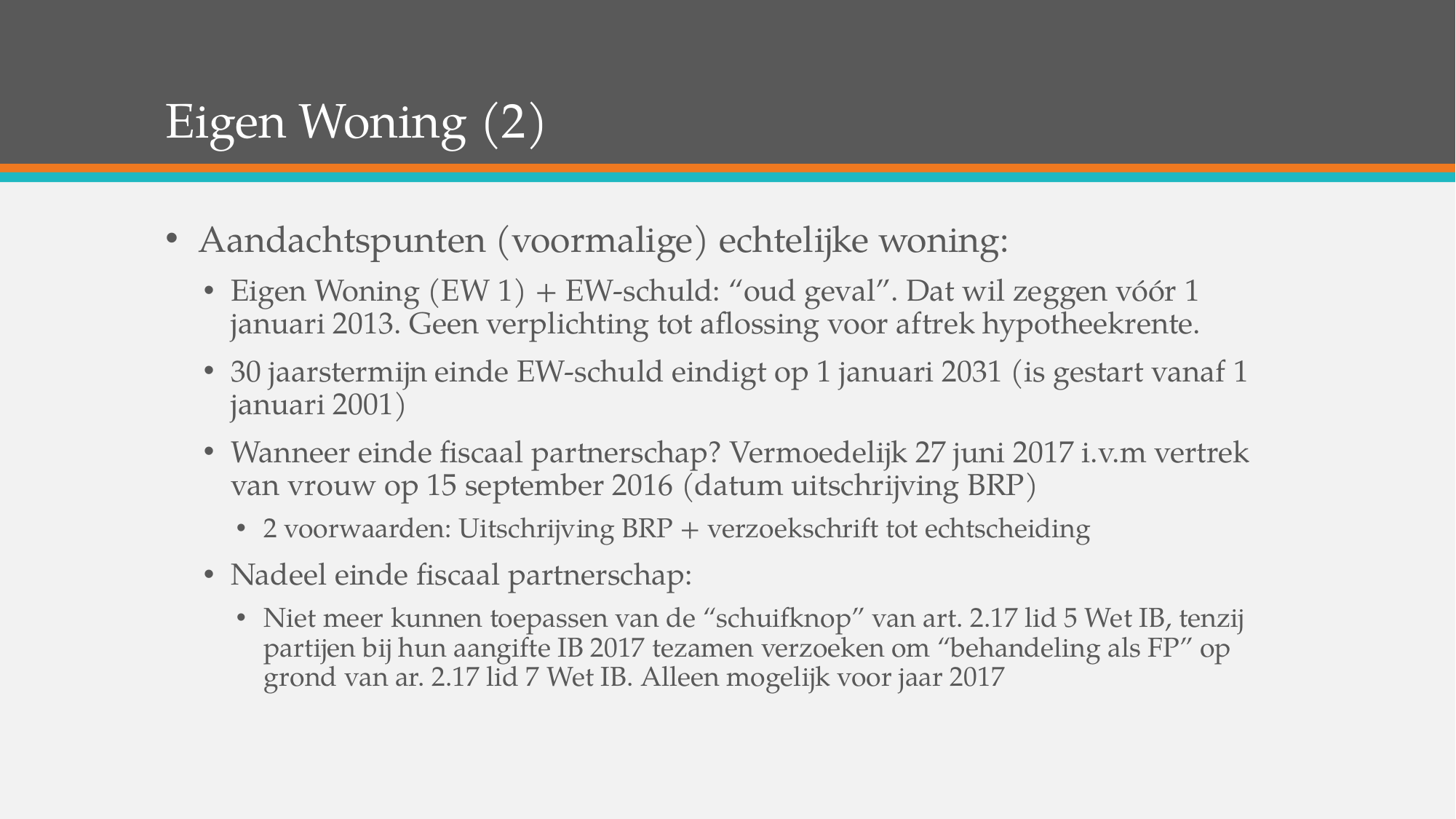

# Eigen Woning (2)
Aandachtspunten (voormalige) echtelijke woning:
Eigen Woning (EW 1) + EW-schuld: “oud geval”. Dat wil zeggen vóór 1 januari 2013. Geen verplichting tot aflossing voor aftrek hypotheekrente.
30 jaarstermijn einde EW-schuld eindigt op 1 januari 2031 (is gestart vanaf 1 januari 2001)
Wanneer einde fiscaal partnerschap? Vermoedelijk 27 juni 2017 i.v.m vertrek van vrouw op 15 september 2016 (datum uitschrijving BRP)
2 voorwaarden: Uitschrijving BRP + verzoekschrift tot echtscheiding
Nadeel einde fiscaal partnerschap:
Niet meer kunnen toepassen van de “schuifknop” van art. 2.17 lid 5 Wet IB, tenzij partijen bij hun aangifte IB 2017 tezamen verzoeken om “behandeling als FP” op grond van ar. 2.17 lid 7 Wet IB. Alleen mogelijk voor jaar 2017